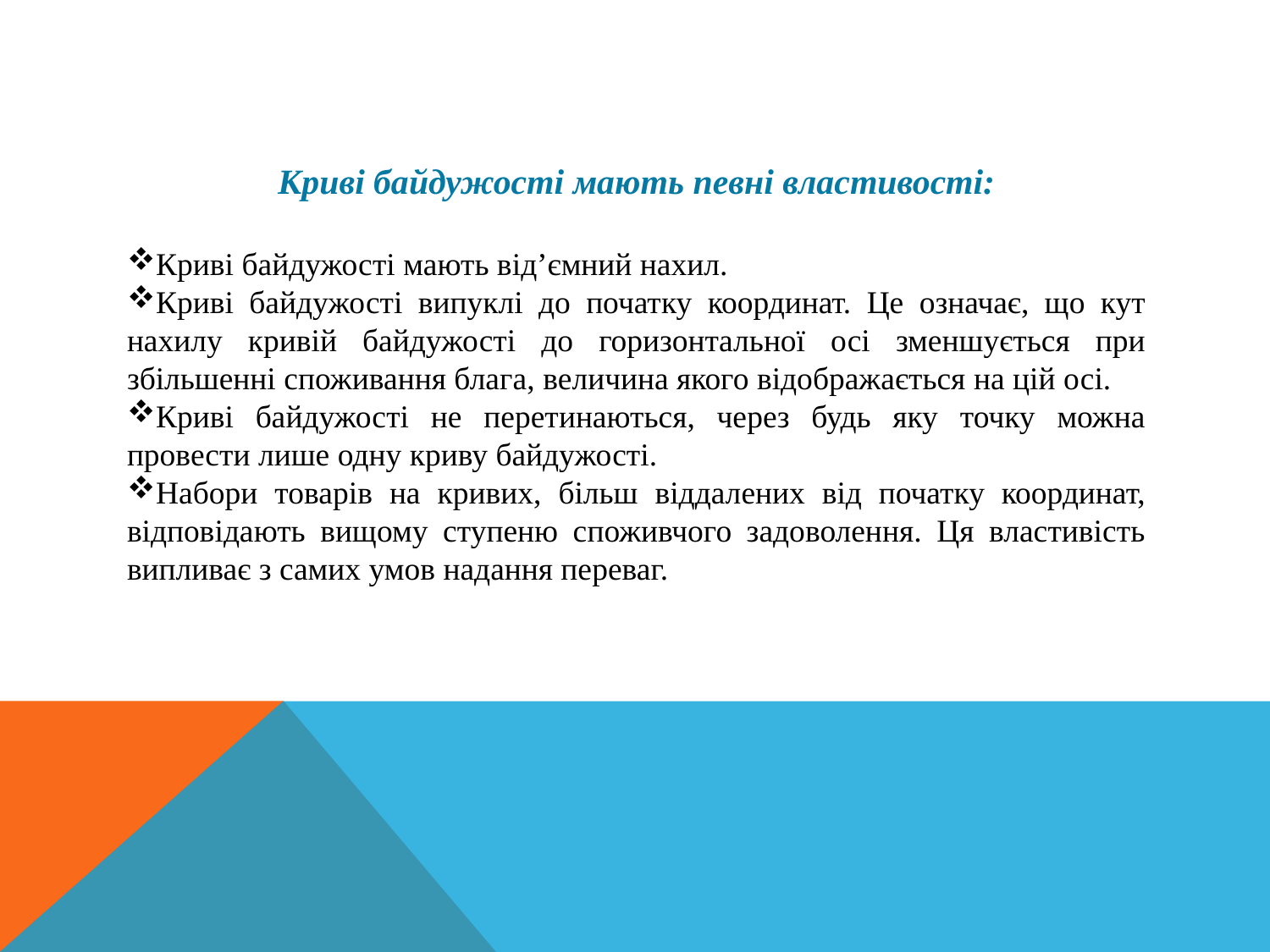

Криві байдужості мають певні властивості:

Криві байдужості мають від’ємний нахил.
Криві байдужості випуклі до початку координат. Це означає, що кут нахилу кривій байдужості до горизонтальної осі зменшується при збільшенні споживання блага, величина якого відображається на цій осі.
Криві байдужості не перетинаються, через будь яку точку можна провести лише одну криву байдужості.
Набори товарів на кривих, більш віддалених від початку координат, відповідають вищому ступеню споживчого задоволення. Ця властивість випливає з самих умов надання переваг.